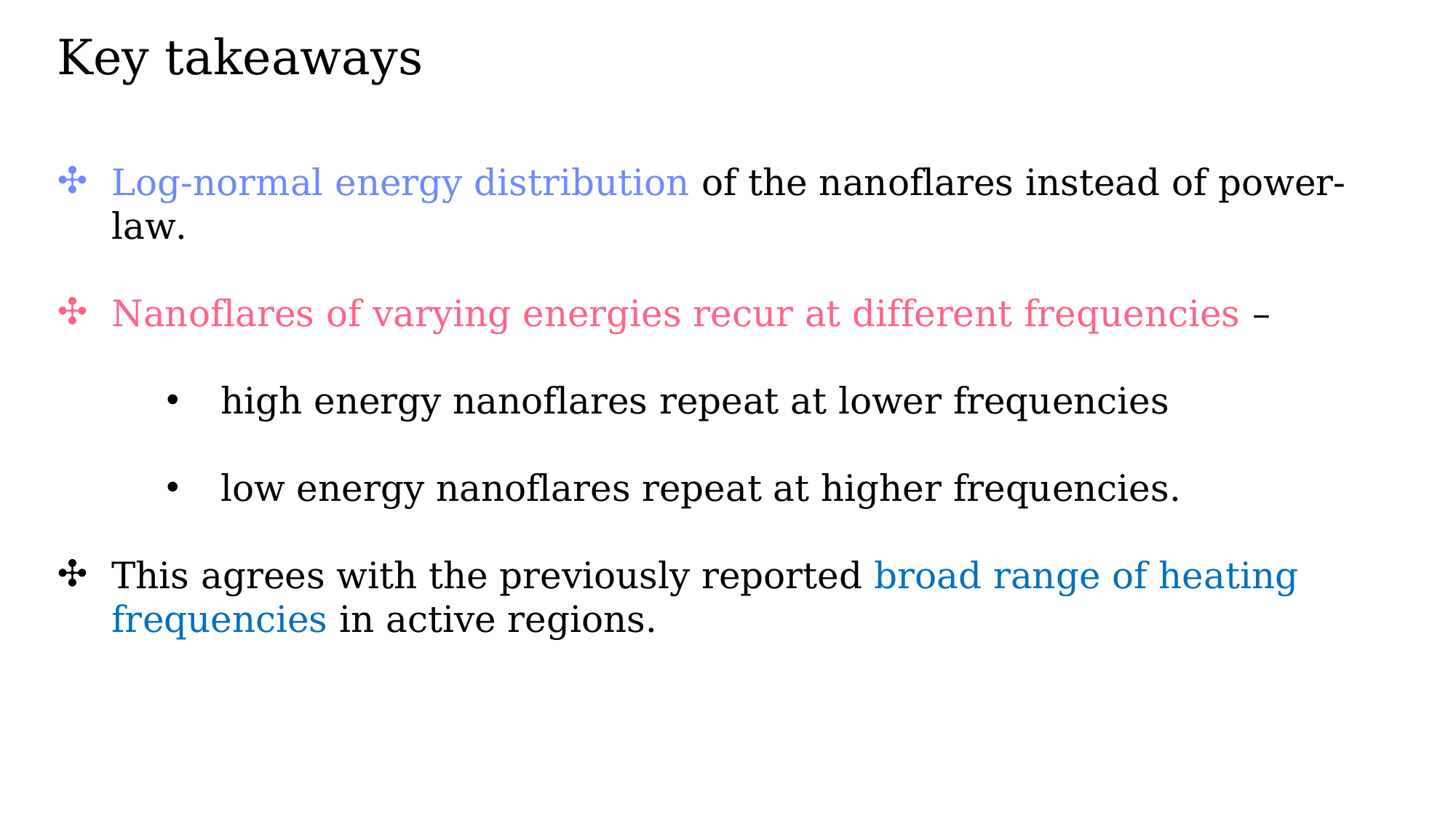

Key takeaways
Log-normal energy distribution of the nanoflares instead of power-law.

Nanoflares of varying energies recur at different frequencies –

high energy nanoflares repeat at lower frequencies

low energy nanoflares repeat at higher frequencies.

This agrees with the previously reported broad range of heating frequencies in active regions.